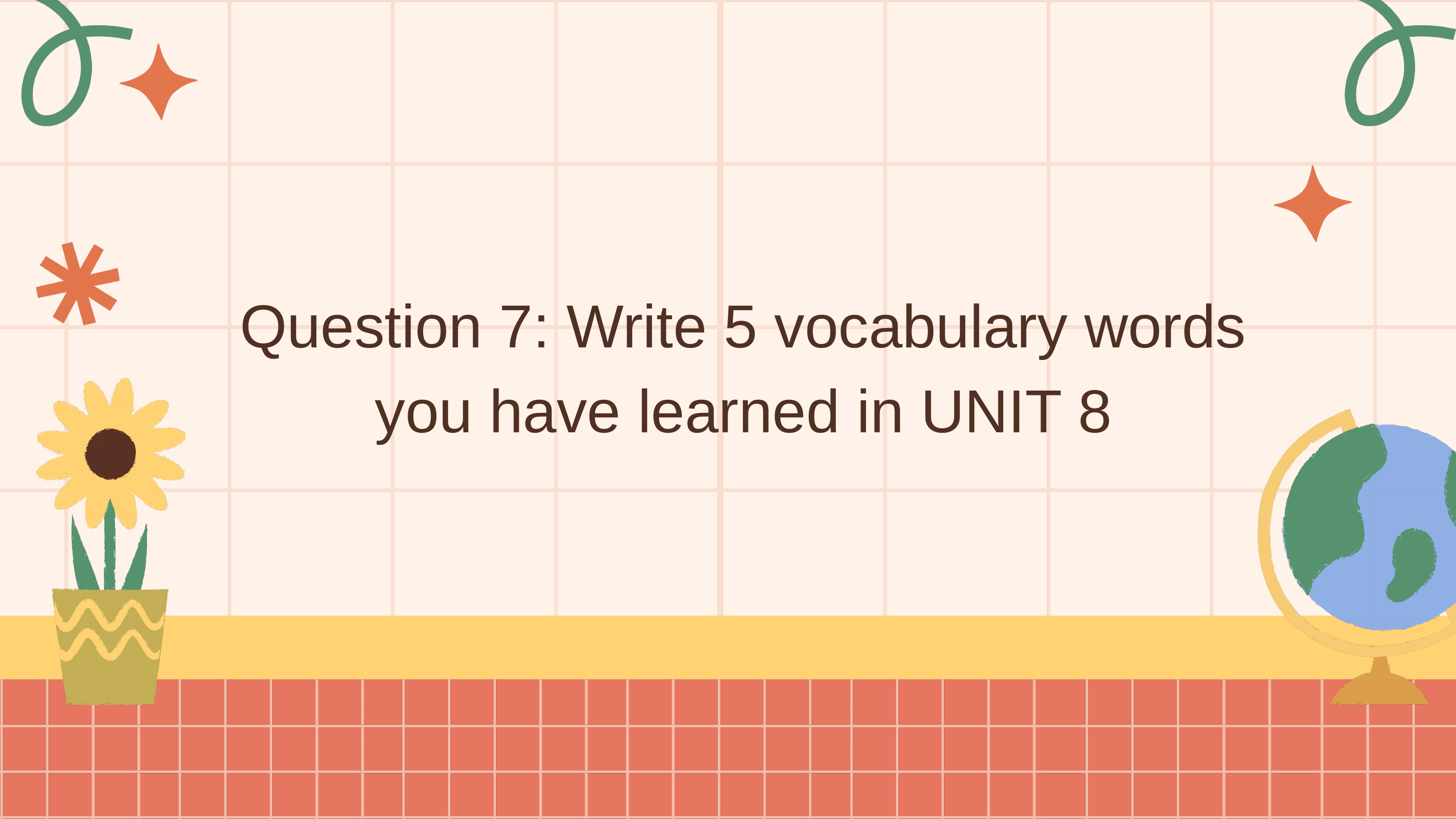

Question 7: Write 5 vocabulary words you have learned in UNIT 8